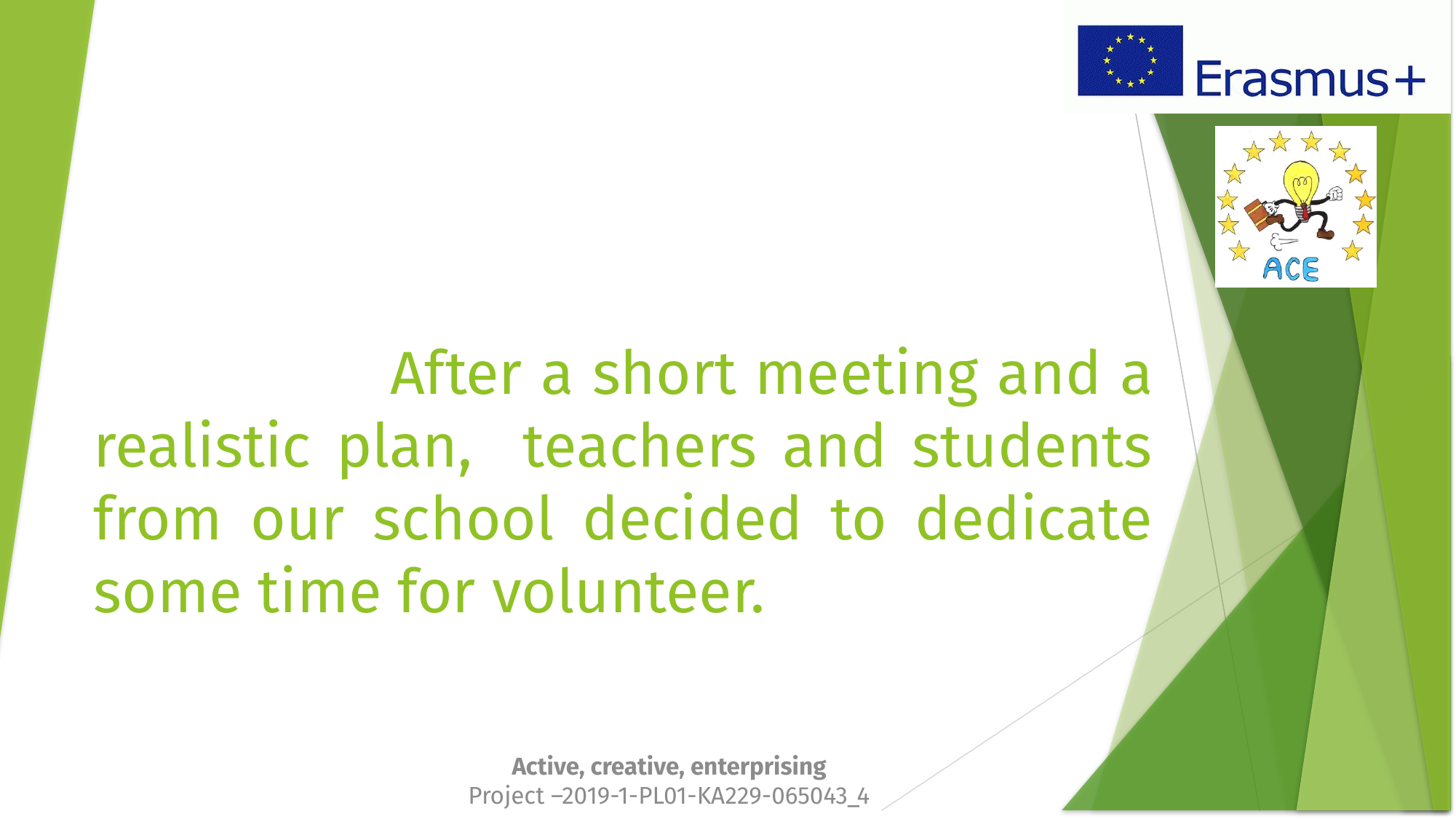

# After a short meeting and a realistic plan,  teachers and students from our school decided to dedicate some time for volunteer.
Active, creative, enterprising
Project –2019-1-PL01-KA229-065043_4